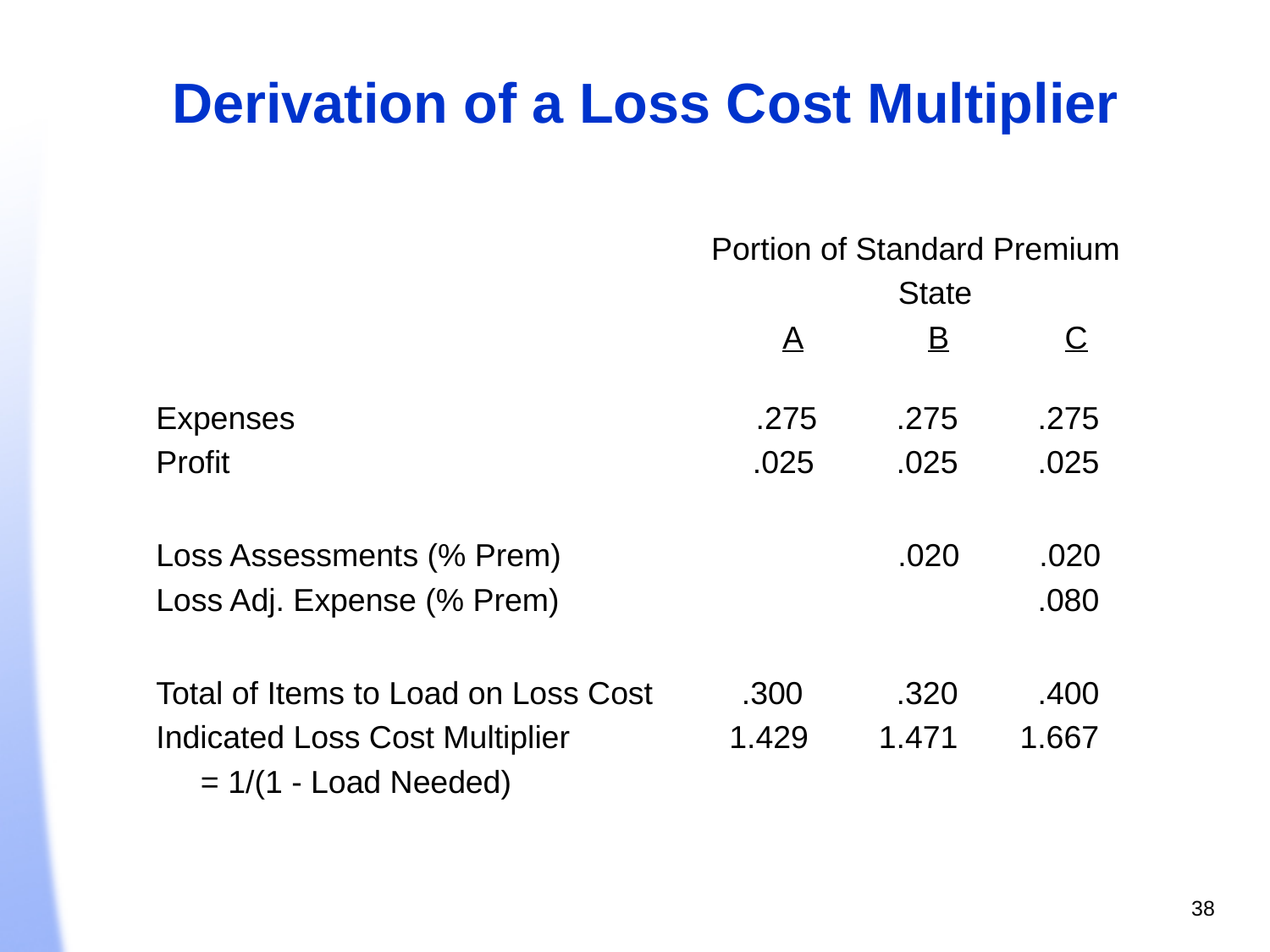

Derivation of a Loss Cost Multiplier
                                                               Portion of Standard Premium
                                                                                    State
                                                                       A              B             C
Expenses                                                    .275
Profit                                                           .025
   .275         .275
   .025         .025
Loss Assessments (% Prem)                                      .020         .020
Loss Adj. Expense (% Prem)                                                      .080
Total of Items to Load on Loss Cost          .300
Indicated Loss Cost Multiplier                  1.429
     = 1/(1 - Load Needed)
   .320         .400
 1.471       1.667
38